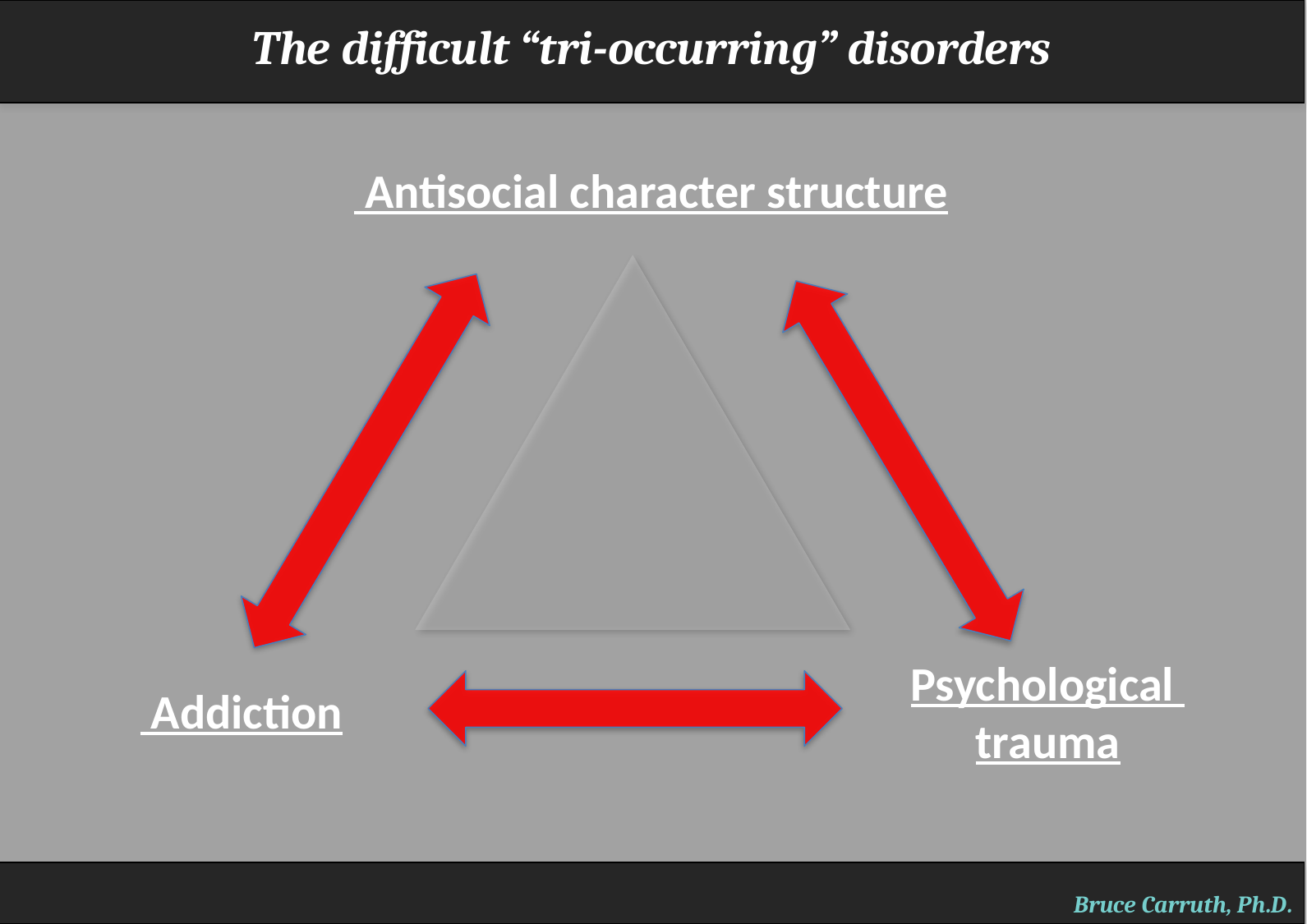

The difficult “tri-occurring” disorders
 Antisocial character structure

Psychological
trauma
 Addiction
Bruce Carruth, Ph.D.